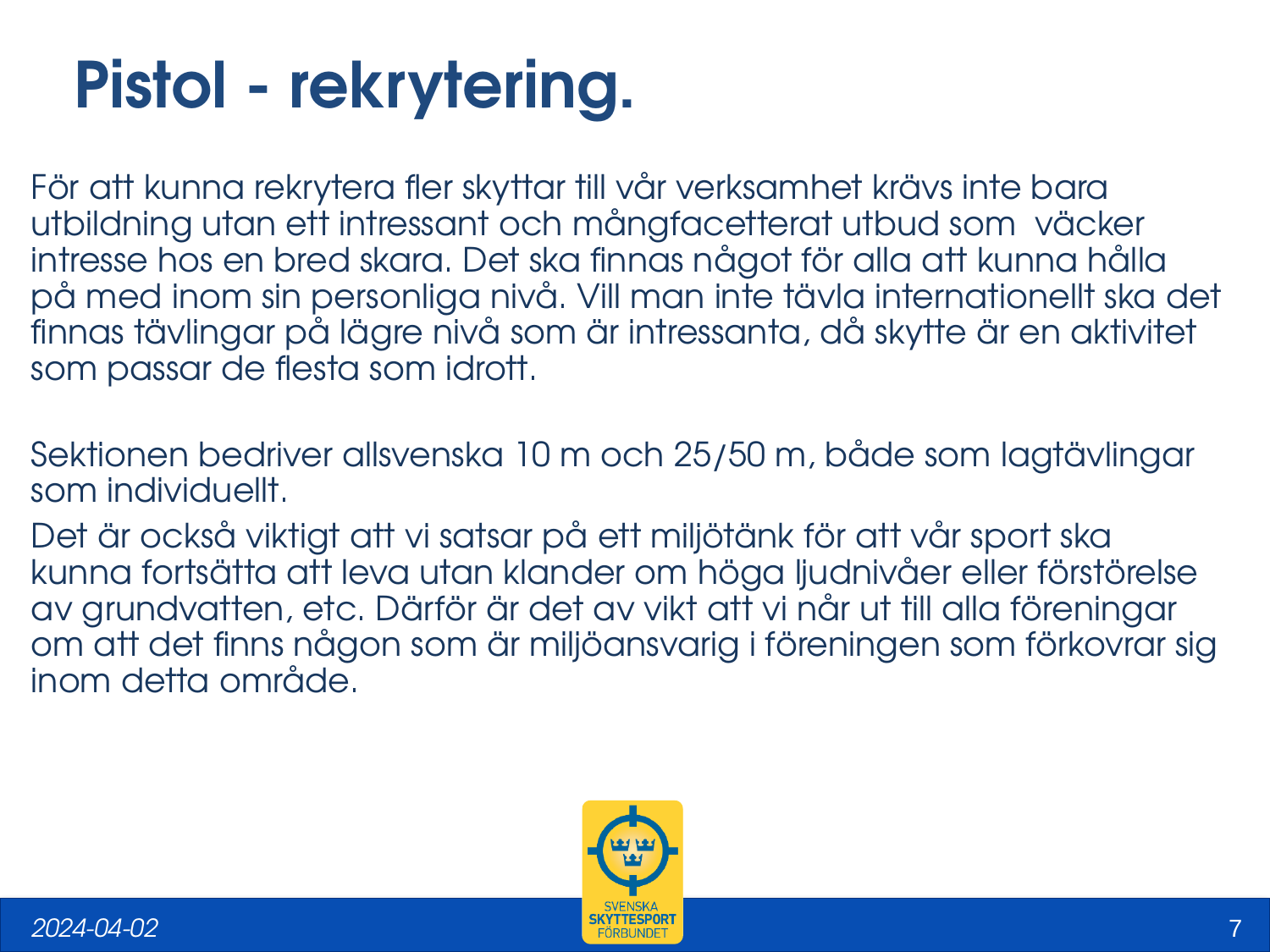

Pistol - rekrytering.
För att kunna rekrytera fler skyttar till vår verksamhet krävs inte bara utbildning utan ett intressant och mångfacetterat utbud som  väcker intresse hos en bred skara. Det ska finnas något för alla att kunna hålla på med inom sin personliga nivå. Vill man inte tävla internationellt ska det finnas tävlingar på lägre nivå som är intressanta, då skytte är en aktivitet som passar de flesta som idrott.
Sektionen bedriver allsvenska 10 m och 25/50 m, både som lagtävlingar som individuellt.
Det är också viktigt att vi satsar på ett miljötänk för att vår sport ska kunna fortsätta att leva utan klander om höga ljudnivåer eller förstörelse av grundvatten, etc. Därför är det av vikt att vi når ut till alla föreningar om att det finns någon som är miljöansvarig i föreningen som förkovrar sig inom detta område.
2024-04-02
7